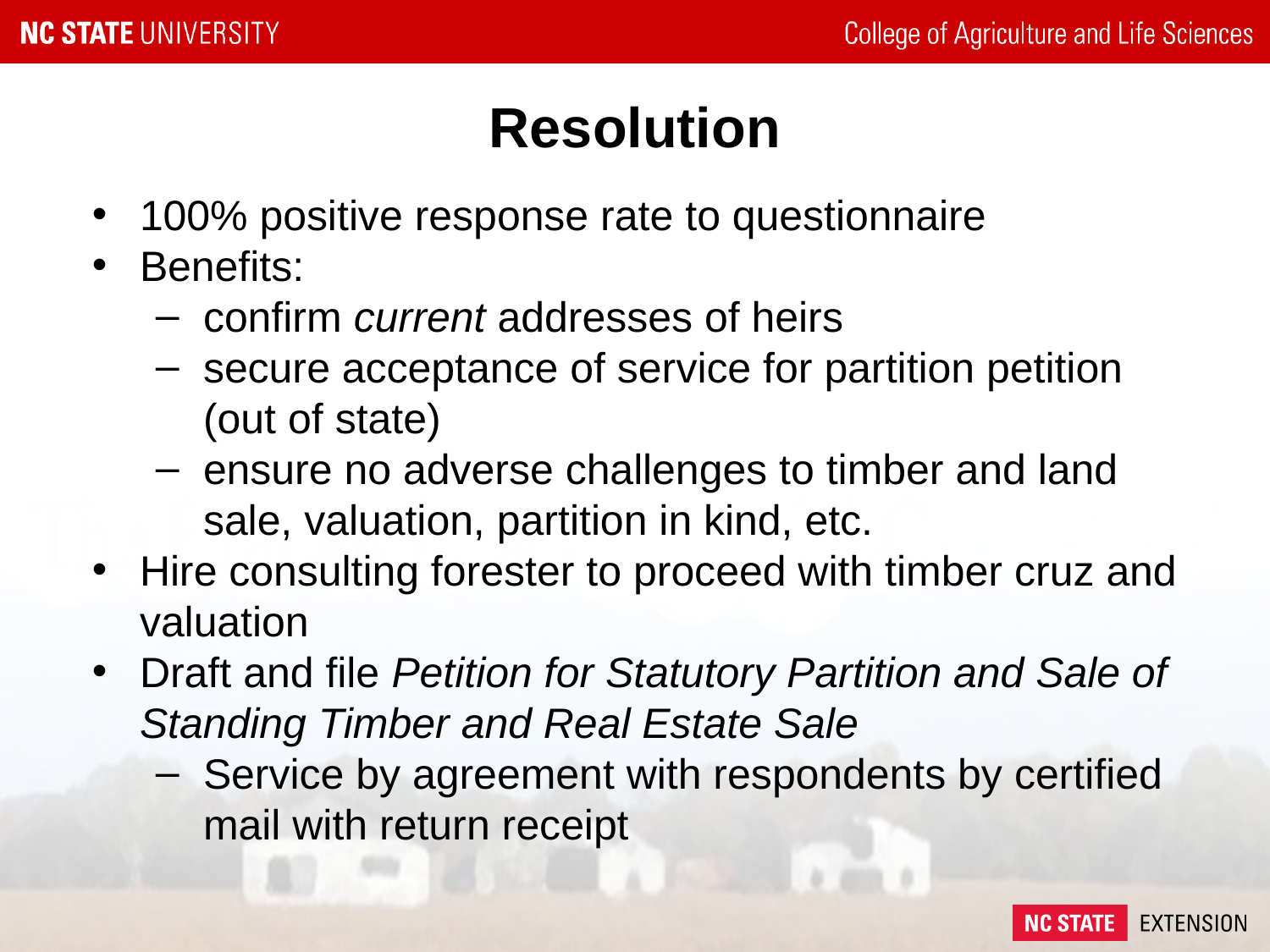

# Resolution
100% positive response rate to questionnaire
Benefits:
confirm current addresses of heirs
secure acceptance of service for partition petition (out of state)
ensure no adverse challenges to timber and land sale, valuation, partition in kind, etc.
Hire consulting forester to proceed with timber cruz and valuation
Draft and file Petition for Statutory Partition and Sale of Standing Timber and Real Estate Sale
Service by agreement with respondents by certified mail with return receipt